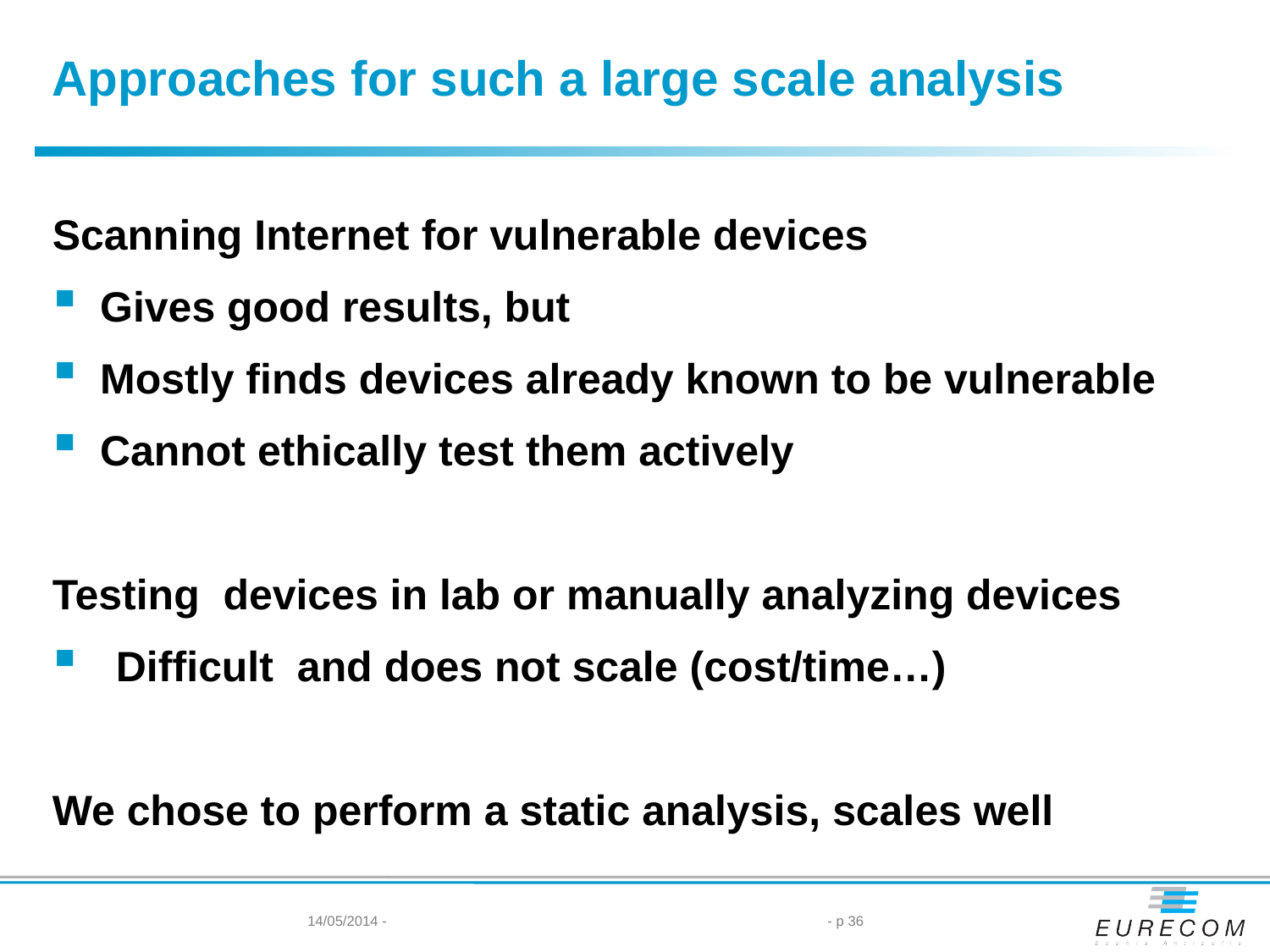

# Approaches for such a large scale analysis
Scanning Internet for vulnerable devices
Gives good results, but
Mostly finds devices already known to be vulnerable
Cannot ethically test them actively

Testing  devices in lab or manually analyzing devices
Difficult  and does not scale (cost/time…)

We chose to perform a static analysis, scales well
14/05/2014 -
- p 36